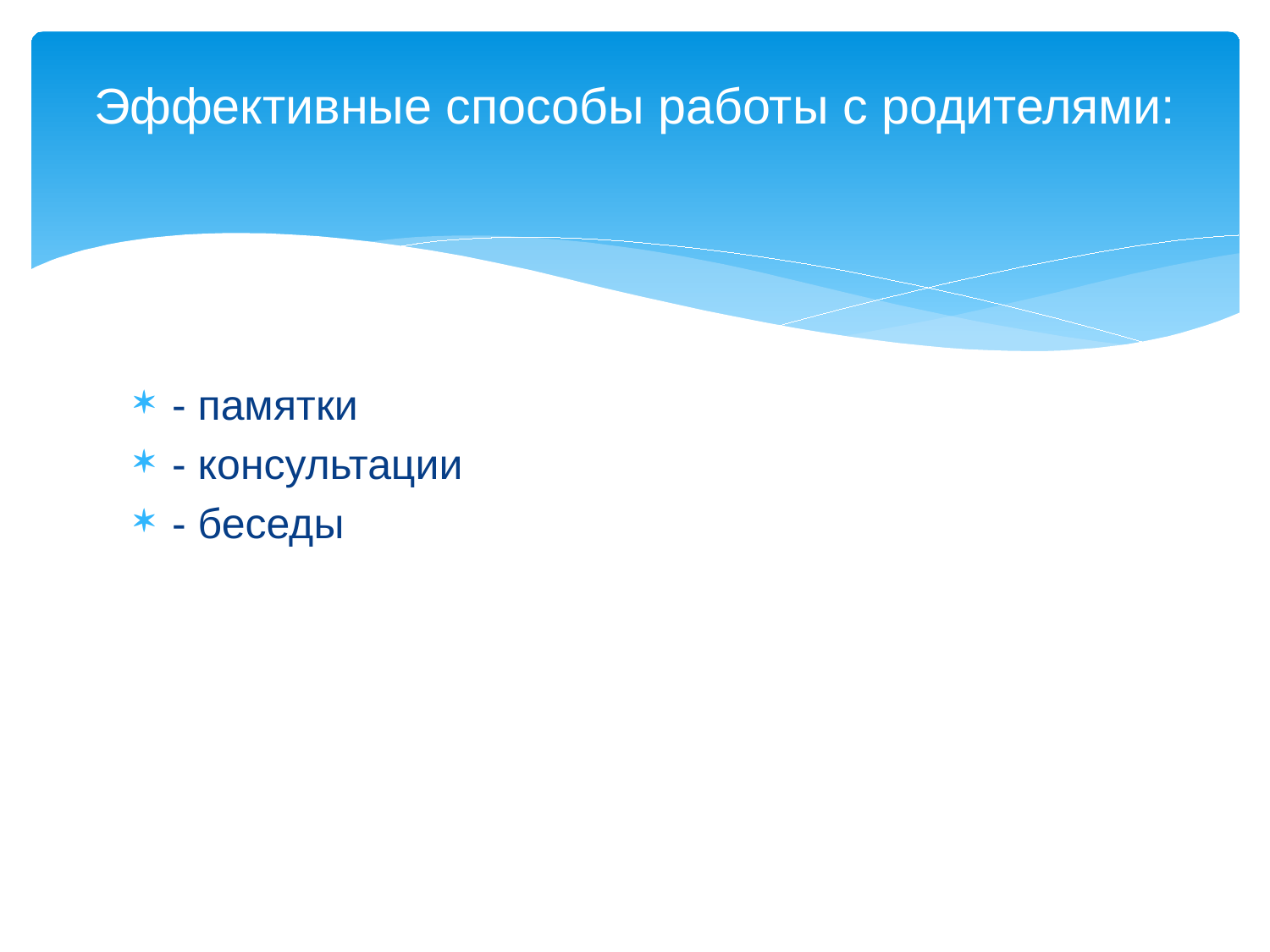

# Эффективные способы работы с родителями:
- памятки
- консультации
- беседы